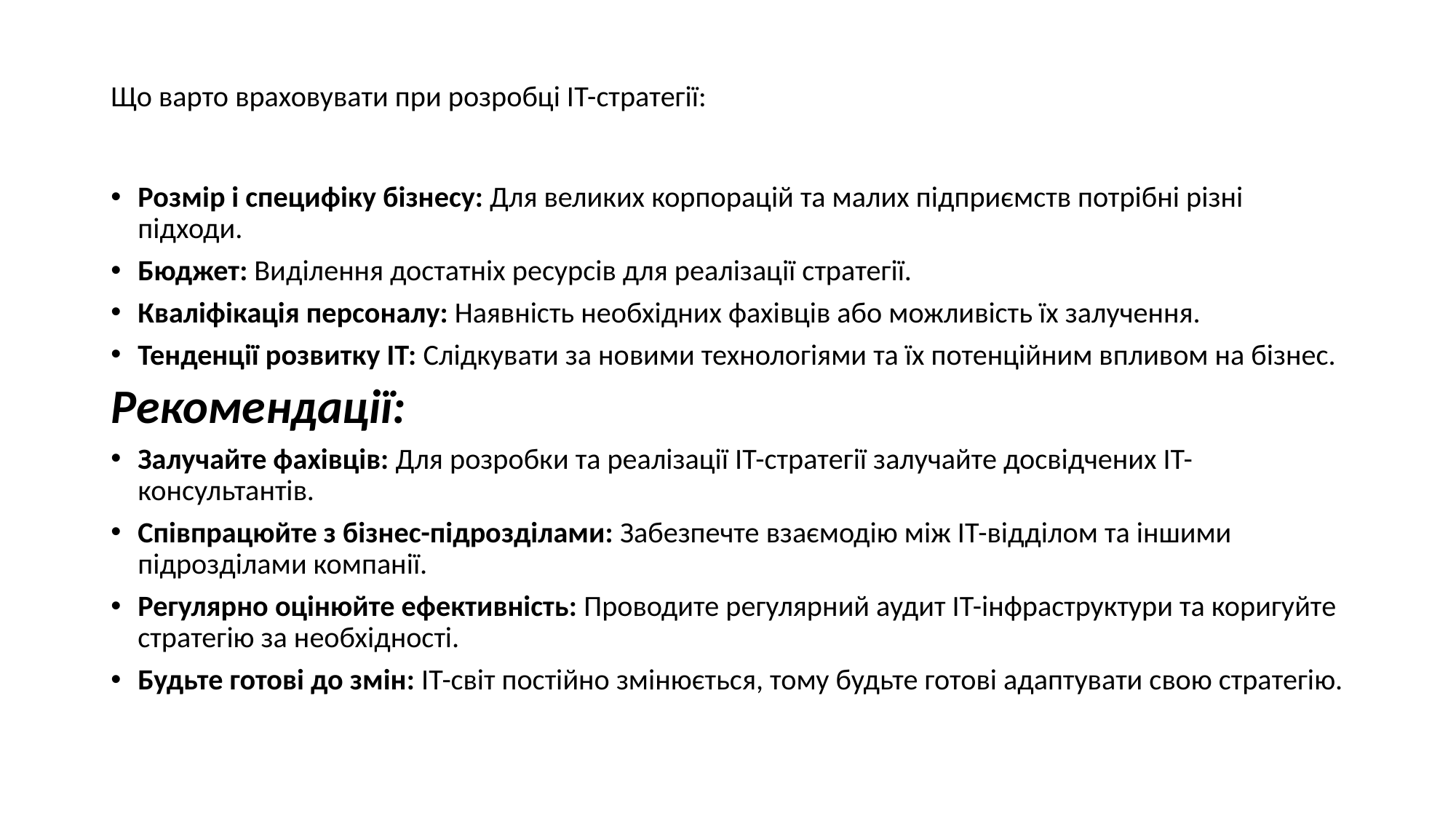

# Що варто враховувати при розробці ІТ-стратегії:
Розмір і специфіку бізнесу: Для великих корпорацій та малих підприємств потрібні різні підходи.
Бюджет: Виділення достатніх ресурсів для реалізації стратегії.
Кваліфікація персоналу: Наявність необхідних фахівців або можливість їх залучення.
Тенденції розвитку ІТ: Слідкувати за новими технологіями та їх потенційним впливом на бізнес.
Рекомендації:
Залучайте фахівців: Для розробки та реалізації ІТ-стратегії залучайте досвідчених ІТ-консультантів.
Співпрацюйте з бізнес-підрозділами: Забезпечте взаємодію між ІТ-відділом та іншими підрозділами компанії.
Регулярно оцінюйте ефективність: Проводите регулярний аудит ІТ-інфраструктури та коригуйте стратегію за необхідності.
Будьте готові до змін: ІТ-світ постійно змінюється, тому будьте готові адаптувати свою стратегію.